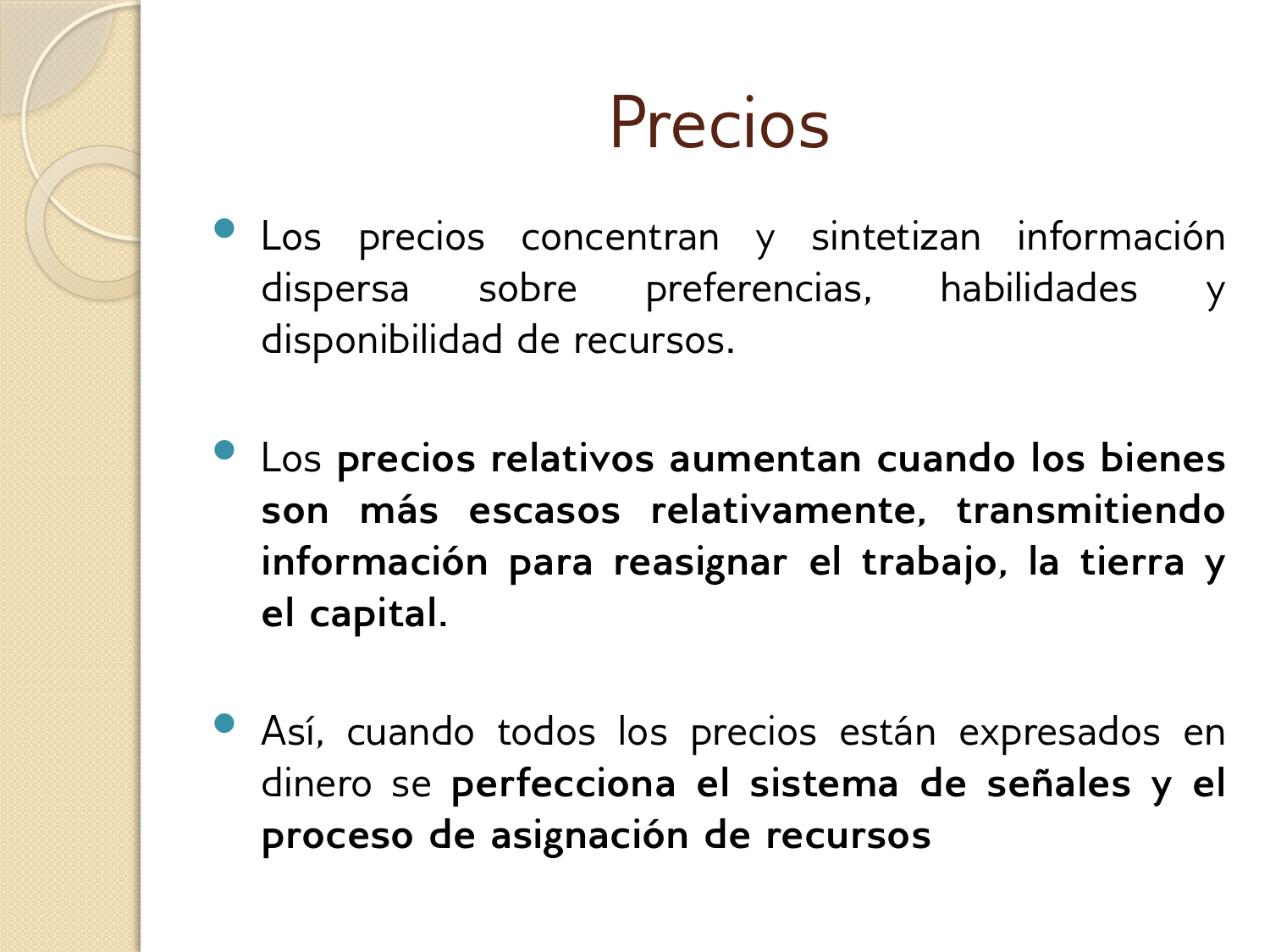

# Precios
Los precios concentran y sintetizan información dispersa sobre preferencias, habilidades y disponibilidad de recursos.

Los precios relativos aumentan cuando los bienes son más escasos relativamente, transmitiendo información para reasignar el trabajo, la tierra y el capital.

Así, cuando todos los precios están expresados en dinero se perfecciona el sistema de señales y el proceso de asignación de recursos